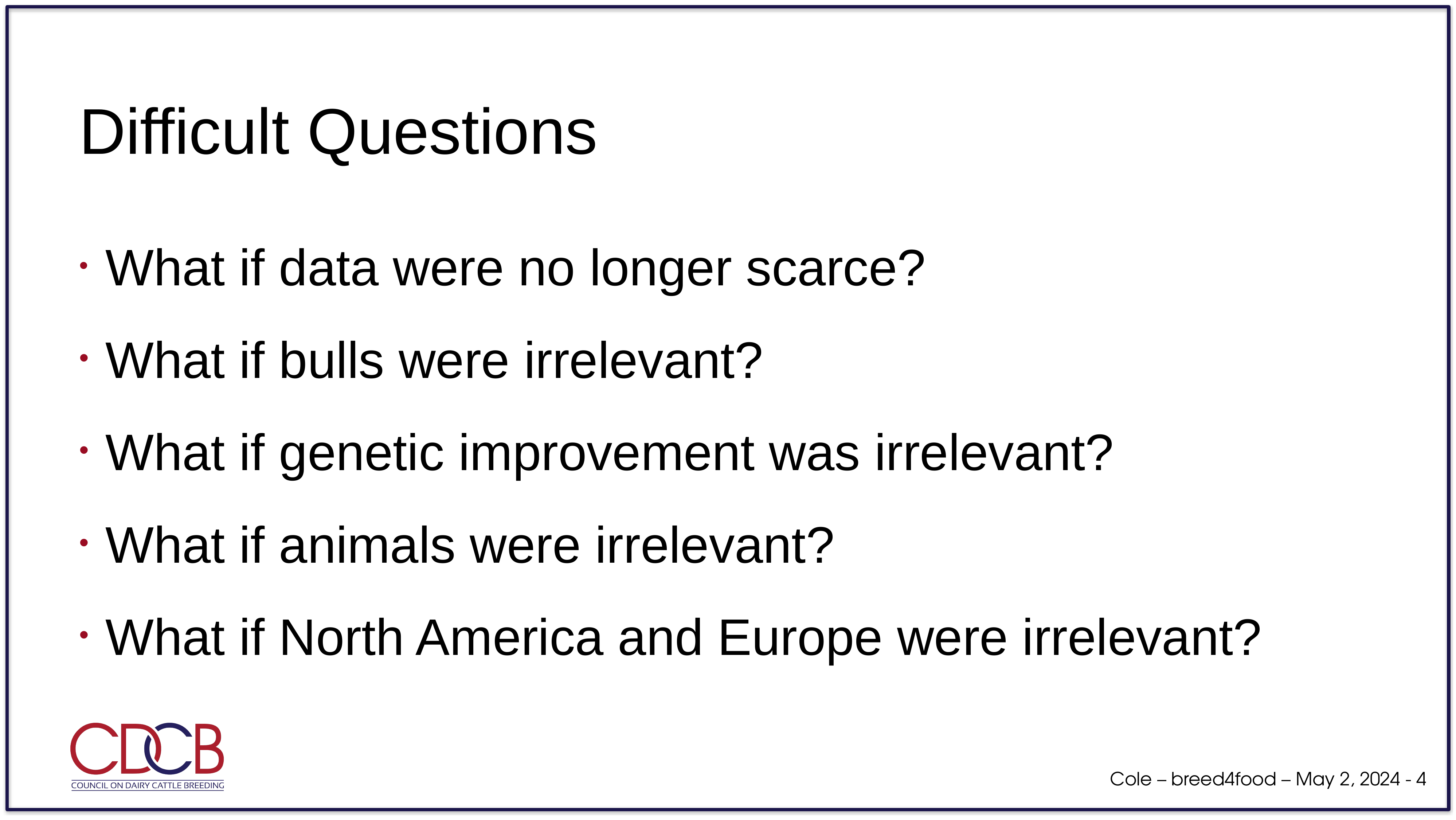

# Difficult Questions
What if data were no longer scarce?
What if bulls were irrelevant?
What if genetic improvement was irrelevant?
What if animals were irrelevant?
What if North America and Europe were irrelevant?
Cole – breed4food – May 2, 2024 - 4